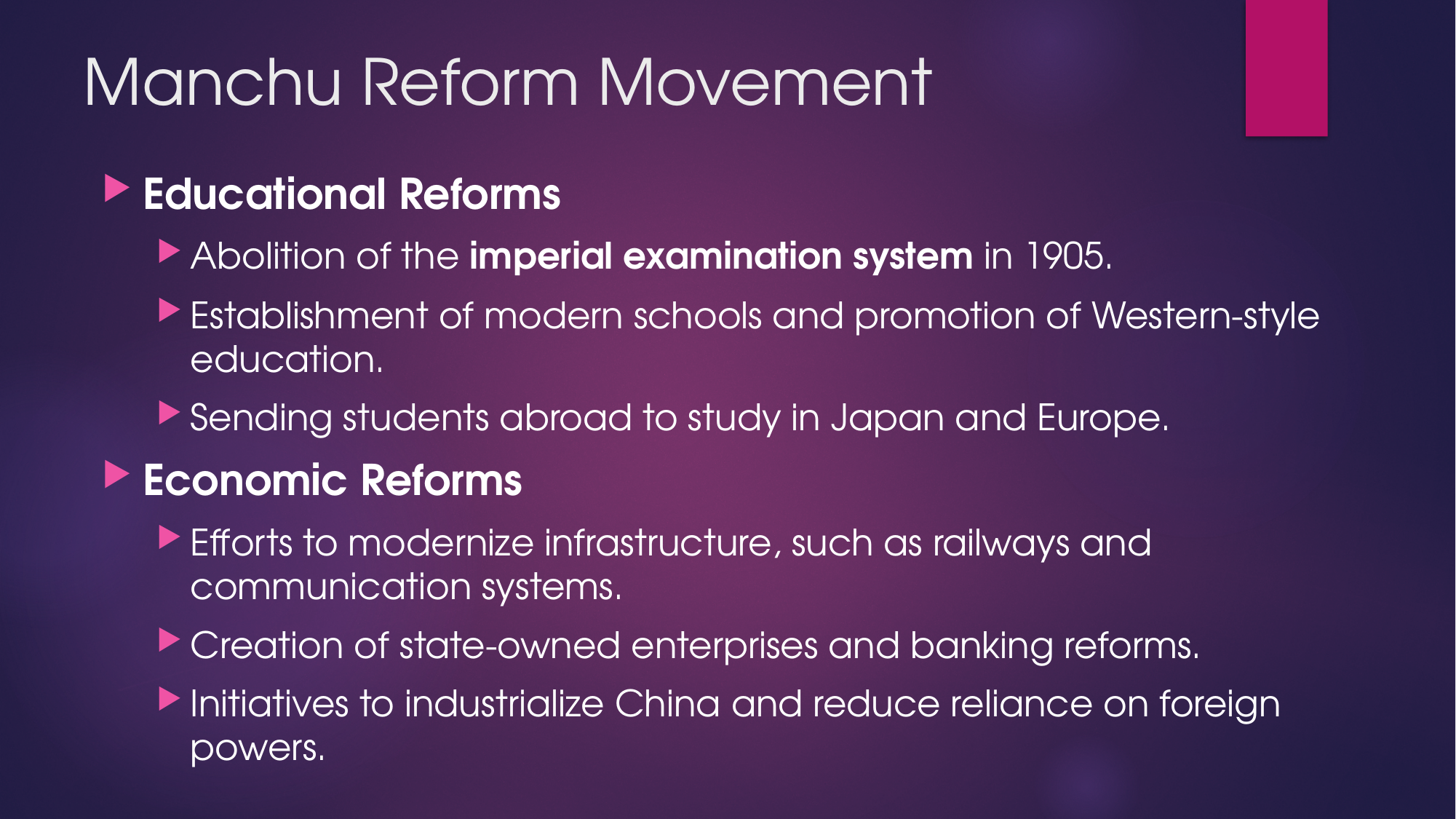

# Manchu Reform Movement
Educational Reforms
Abolition of the imperial examination system in 1905.
Establishment of modern schools and promotion of Western-style education.
Sending students abroad to study in Japan and Europe.
Economic Reforms
Efforts to modernize infrastructure, such as railways and communication systems.
Creation of state-owned enterprises and banking reforms.
Initiatives to industrialize China and reduce reliance on foreign powers.